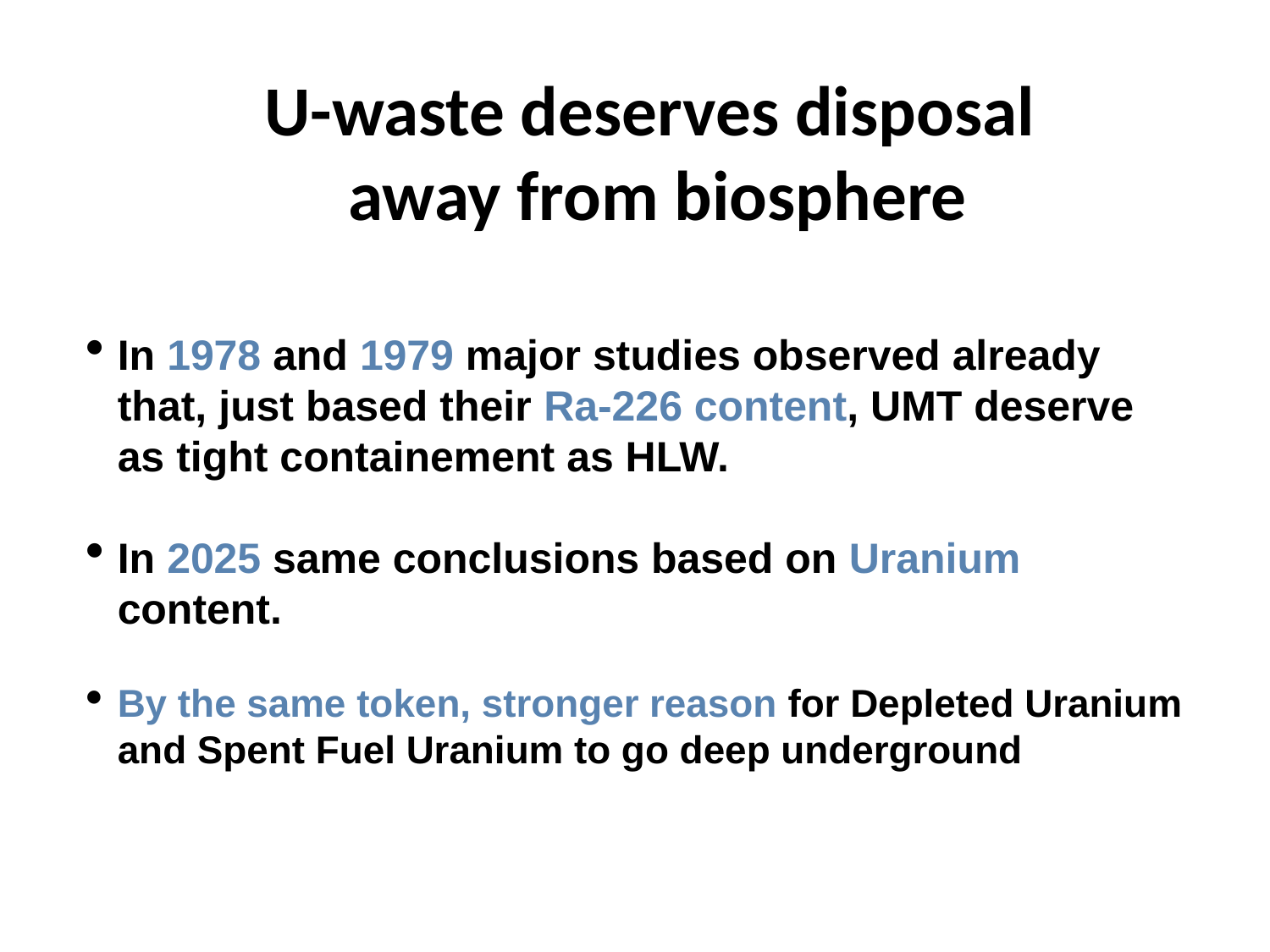

# U-waste deserves disposal away from biosphere

In 1978 and 1979 major studies observed already that, just based their Ra-226 content, UMT deserve as tight containement as HLW.

In 2025 same conclusions based on Uranium content.

By the same token, stronger reason for Depleted Uranium and Spent Fuel Uranium to go deep underground